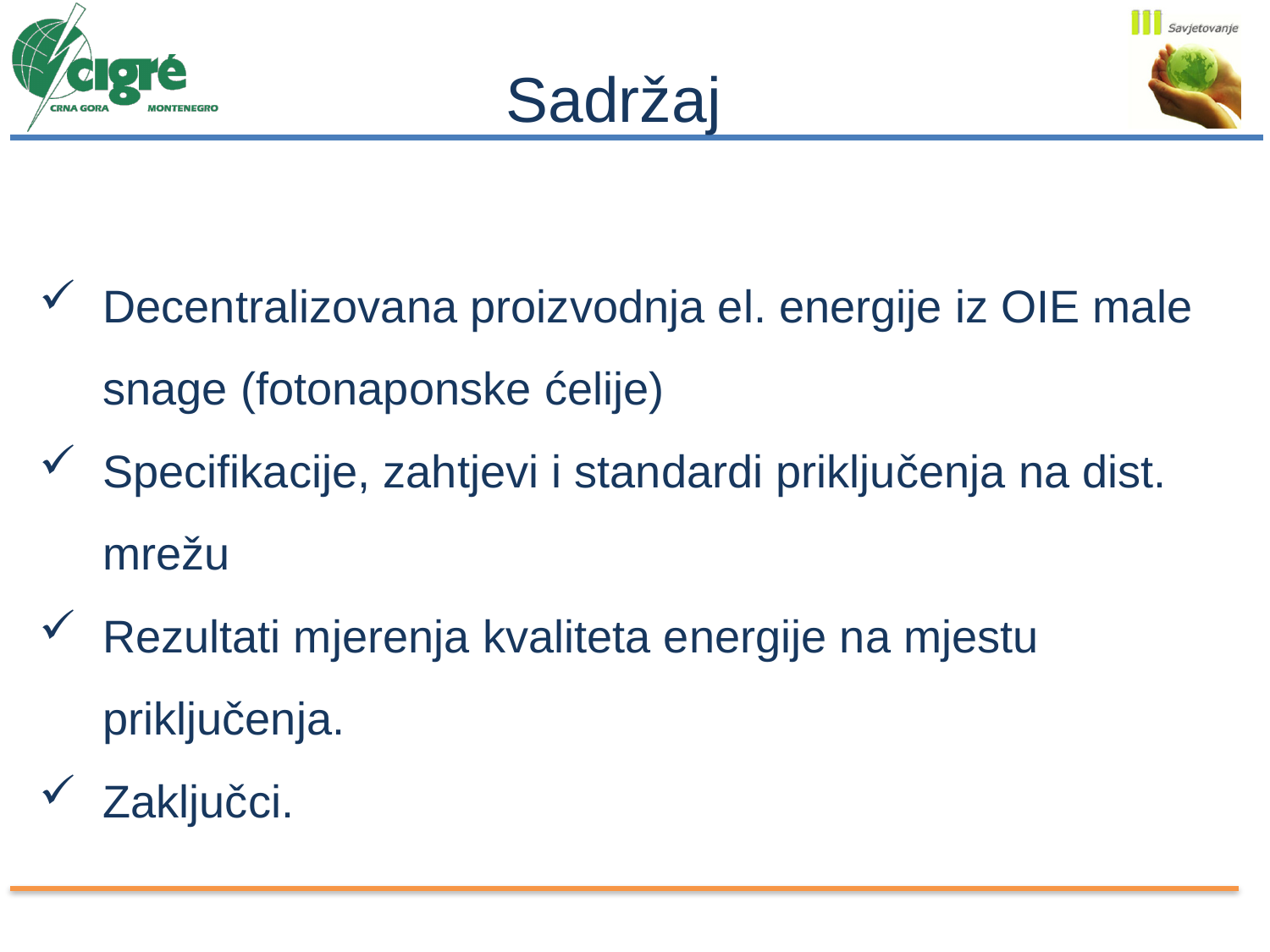

Sadržaj
Decentralizovana proizvodnja el. energije iz OIE male snage (fotonaponske ćelije)
Specifikacije, zahtjevi i standardi priključenja na dist. mrežu
Rezultati mjerenja kvaliteta energije na mjestu priključenja.
Zaključci.